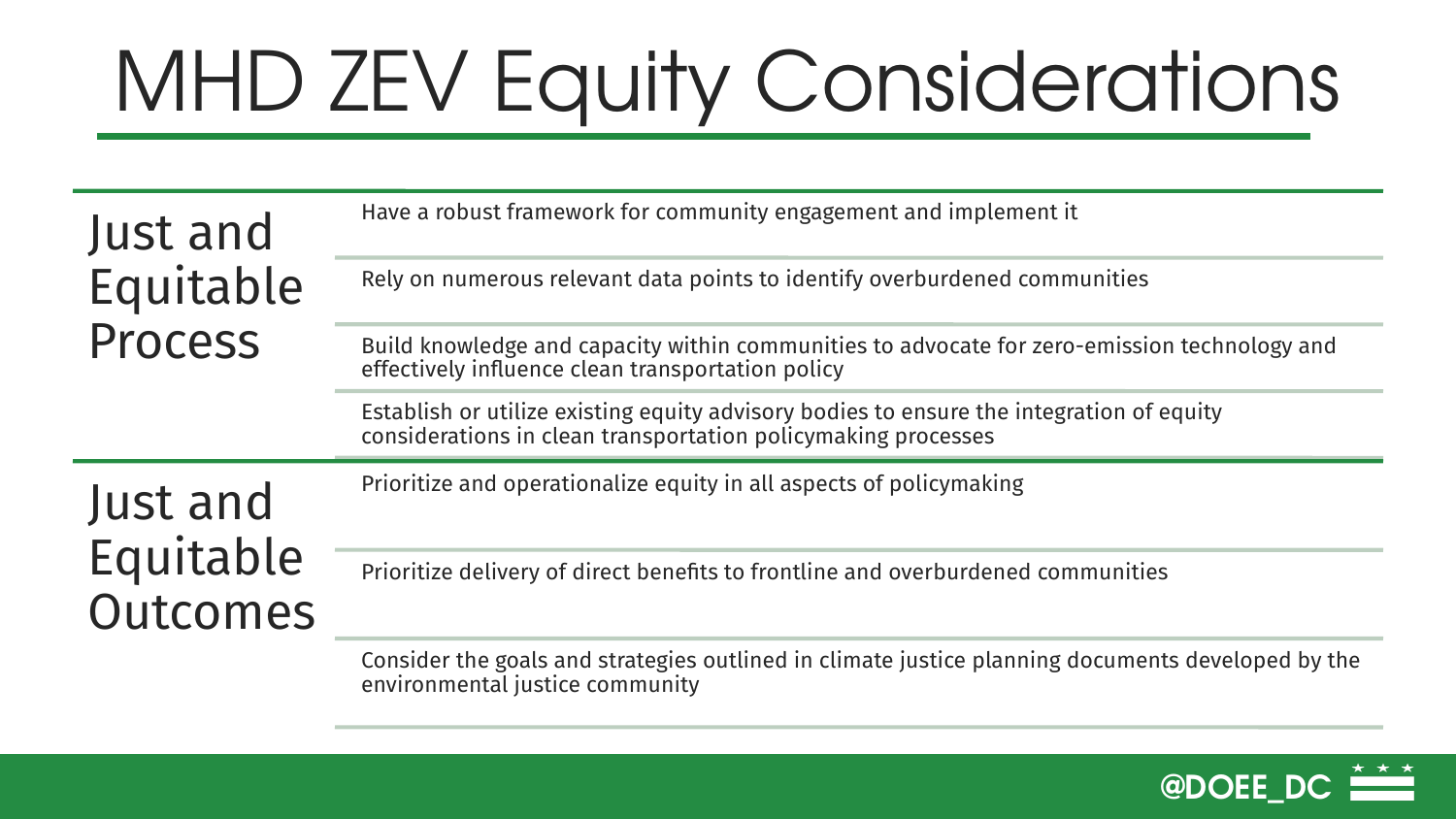

# MHD ZEV Equity Considerations
Just and Equitable Process
Have a robust framework for community engagement and implement it
Rely on numerous relevant data points to identify overburdened communities
Build knowledge and capacity within communities to advocate for zero-emission technology and effectively influence clean transportation policy
Establish or utilize existing equity advisory bodies to ensure the integration of equity considerations in clean transportation policymaking processes
Just and Equitable Outcomes
Prioritize and operationalize equity in all aspects of policymaking
Prioritize delivery of direct benefits to frontline and overburdened communities
Consider the goals and strategies outlined in climate justice planning documents developed by the environmental justice community